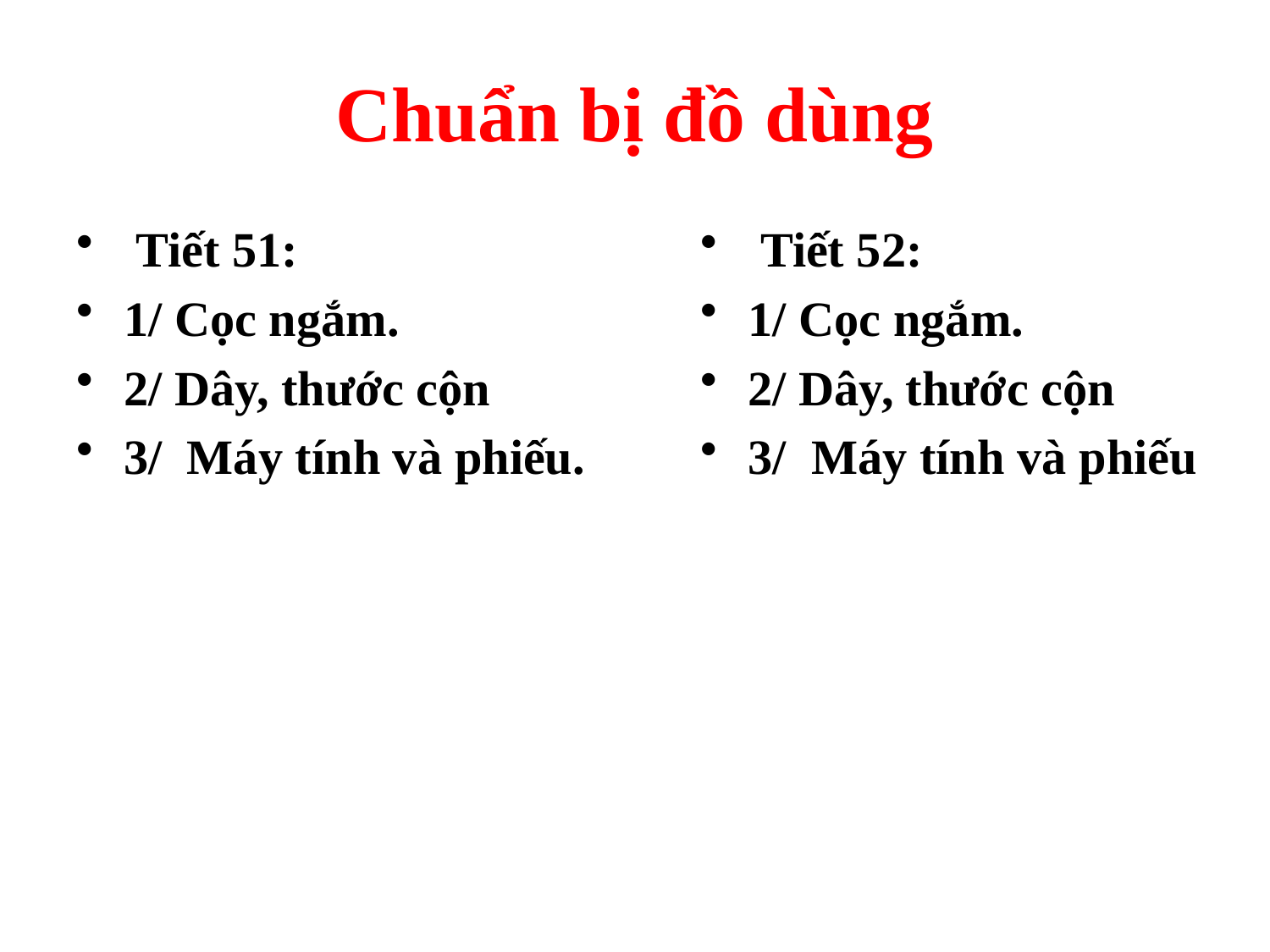

# Chuẩn bị đồ dùng
 Tiết 51:
1/ Cọc ngắm.
2/ Dây, thước cộn
3/  Máy tính và phiếu.
 Tiết 52:
1/ Cọc ngắm.
2/ Dây, thước cộn
3/  Máy tính và phiếu